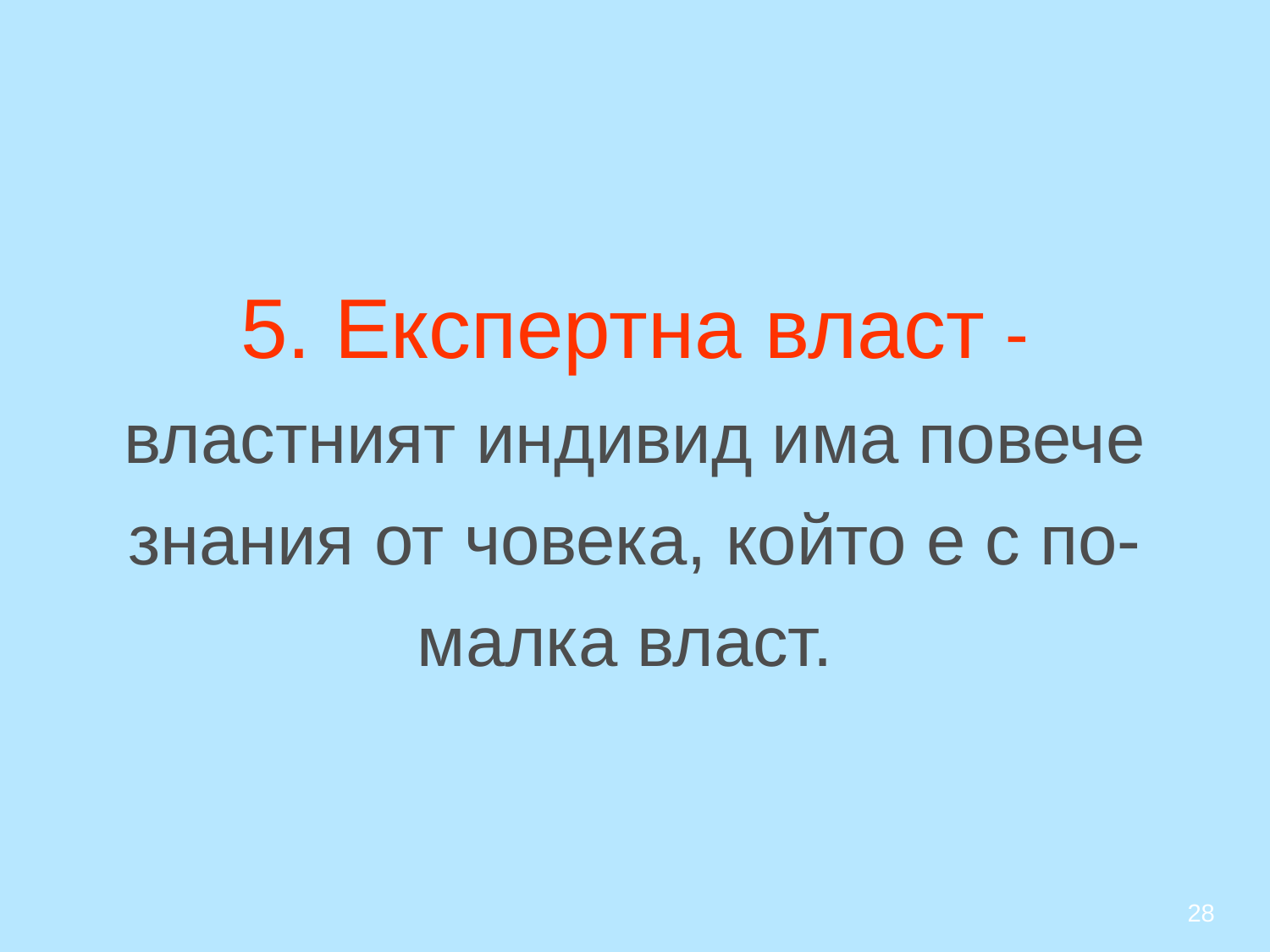

# 5. Експертна власт - властният индивид има повече знания от човека, който е с по-малка власт.
28